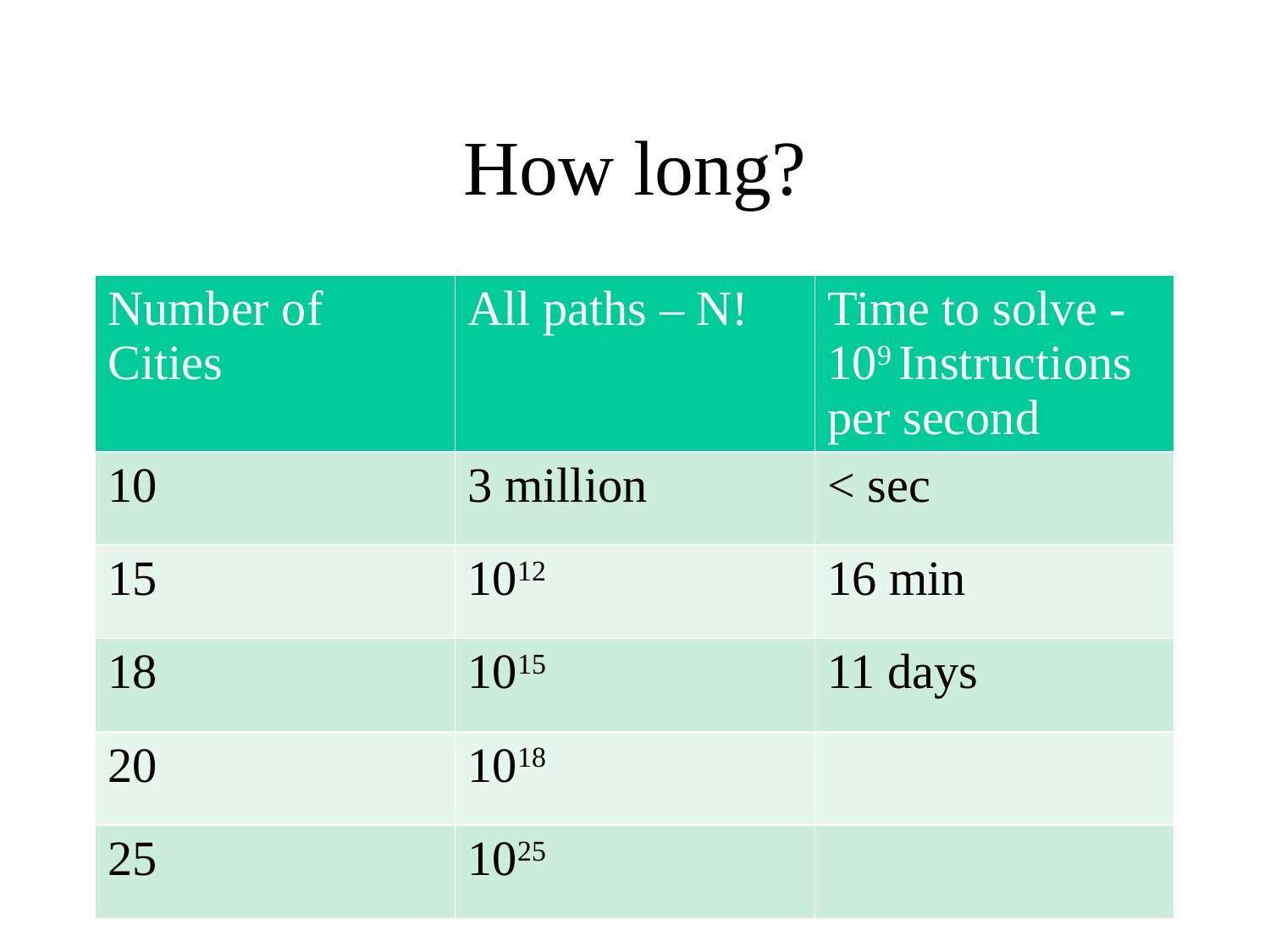

# How long?
| Number of Cities | All paths – N! | Time to solve - 109 Instructions per second |
| --- | --- | --- |
| 10 | 3 million | < sec |
| 15 | 1012 | 16 min |
| 18 | 1015 | 11 days |
| 20 | 1018 |  |
| 25 | 1025 |  |